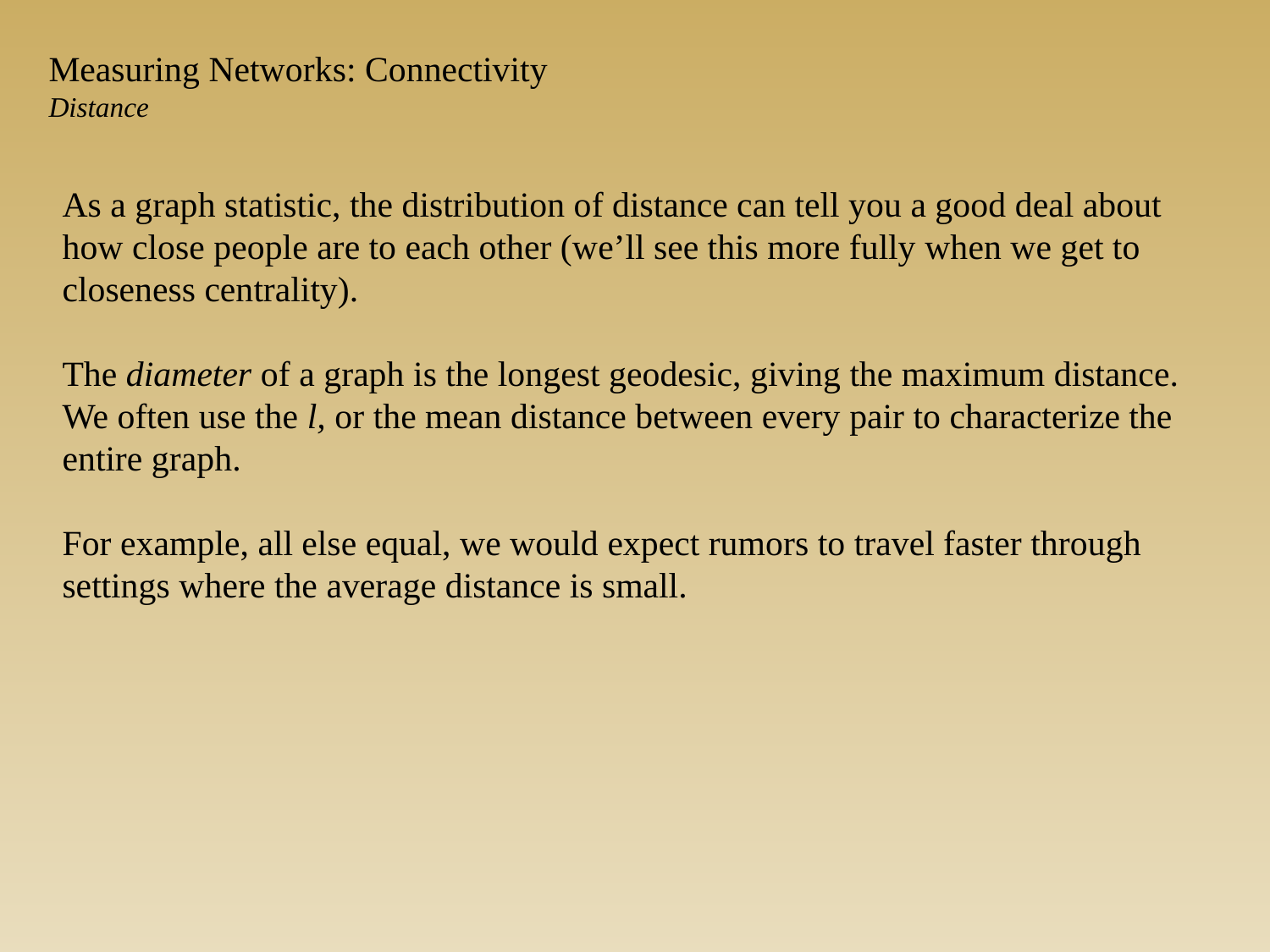

Measuring Networks: Connectivity
Distance
As a graph statistic, the distribution of distance can tell you a good deal about how close people are to each other (we’ll see this more fully when we get to closeness centrality).

The diameter of a graph is the longest geodesic, giving the maximum distance.  We often use the l, or the mean distance between every pair to characterize the entire graph.

For example, all else equal, we would expect rumors to travel faster through settings where the average distance is small.